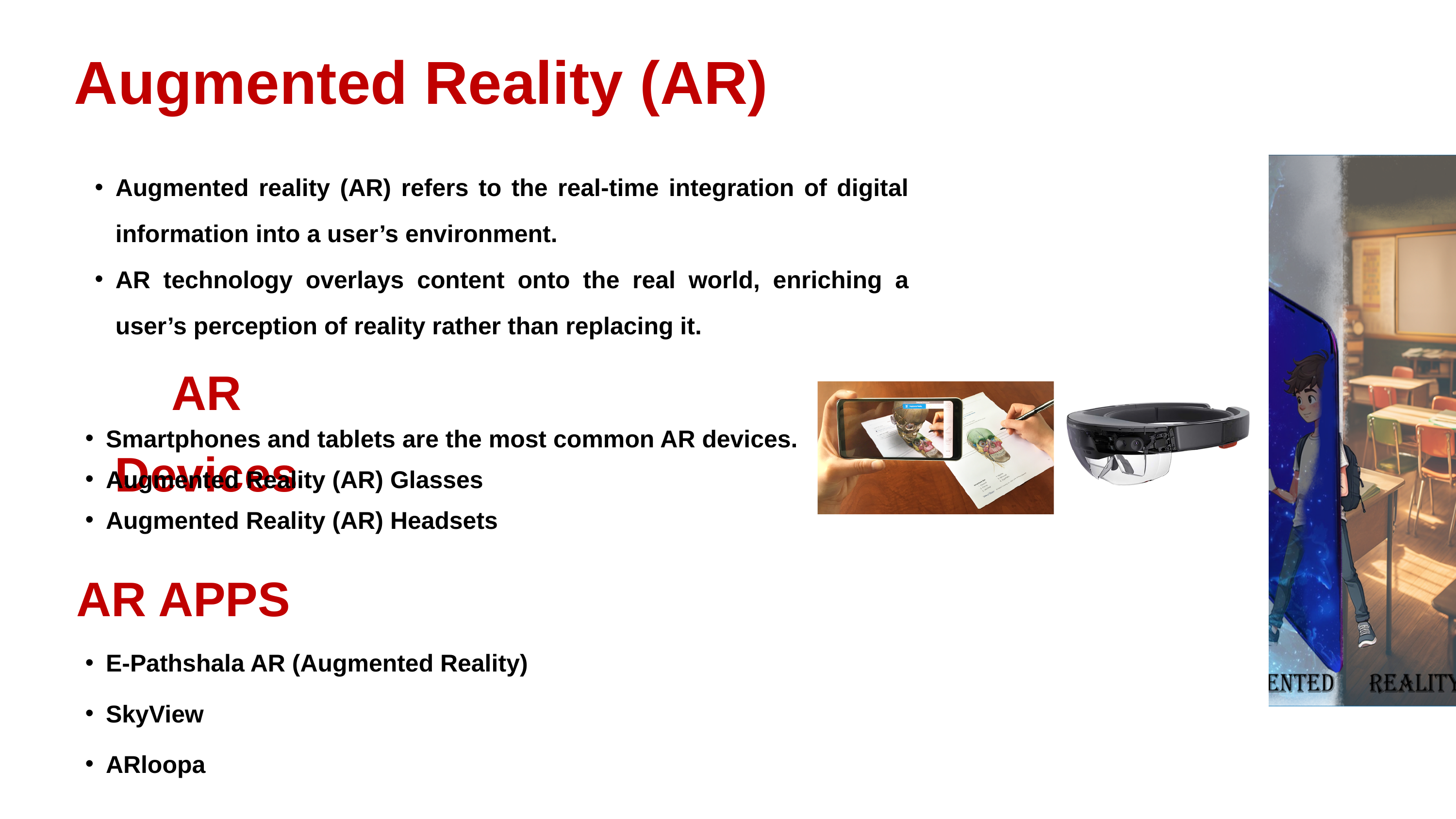

Augmented Reality (AR)

Augmented reality (AR) refers to the real-time integration of digital information into a user’s environment.
AR technology overlays content onto the real world, enriching a user’s perception of reality rather than replacing it.
AR Devices

Smartphones and tablets are the most common AR devices.
Augmented Reality (AR) Glasses
Augmented Reality (AR) Headsets
AR APPS
E-Pathshala AR (Augmented Reality)
SkyView
ARloopa